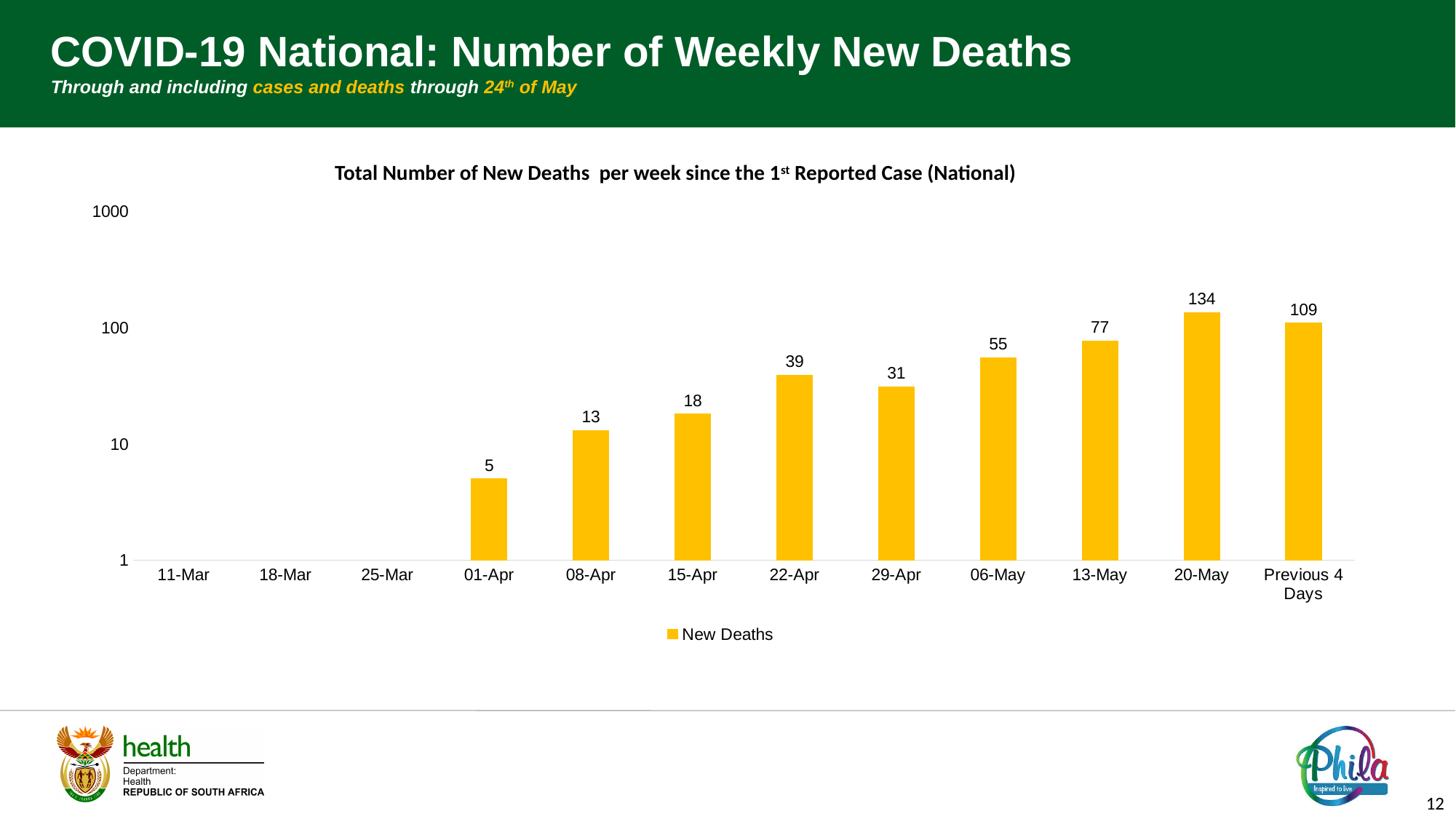

COVID-19 National: Number of Weekly New Deaths
Through and including cases and deaths through 24th of May
Total Number of New Deaths  per week since the 1st Reported Case (National)

### Chart

| Category | New Deaths  |
|---|---|
| 11-Mar | 0.0 |
| 18-Mar | 0.0 |
| 25-Mar | 0.0 |
| 01-Apr | 5.0 |
| 08-Apr | 13.0 |
| 15-Apr | 18.0 |
| 22-Apr | 39.0 |
| 29-Apr | 31.0 |
| 06-May | 55.0 |
| 13-May | 77.0 |
| 20-May | 134.0 |
| Previous 4 Days | 109.0 |
12